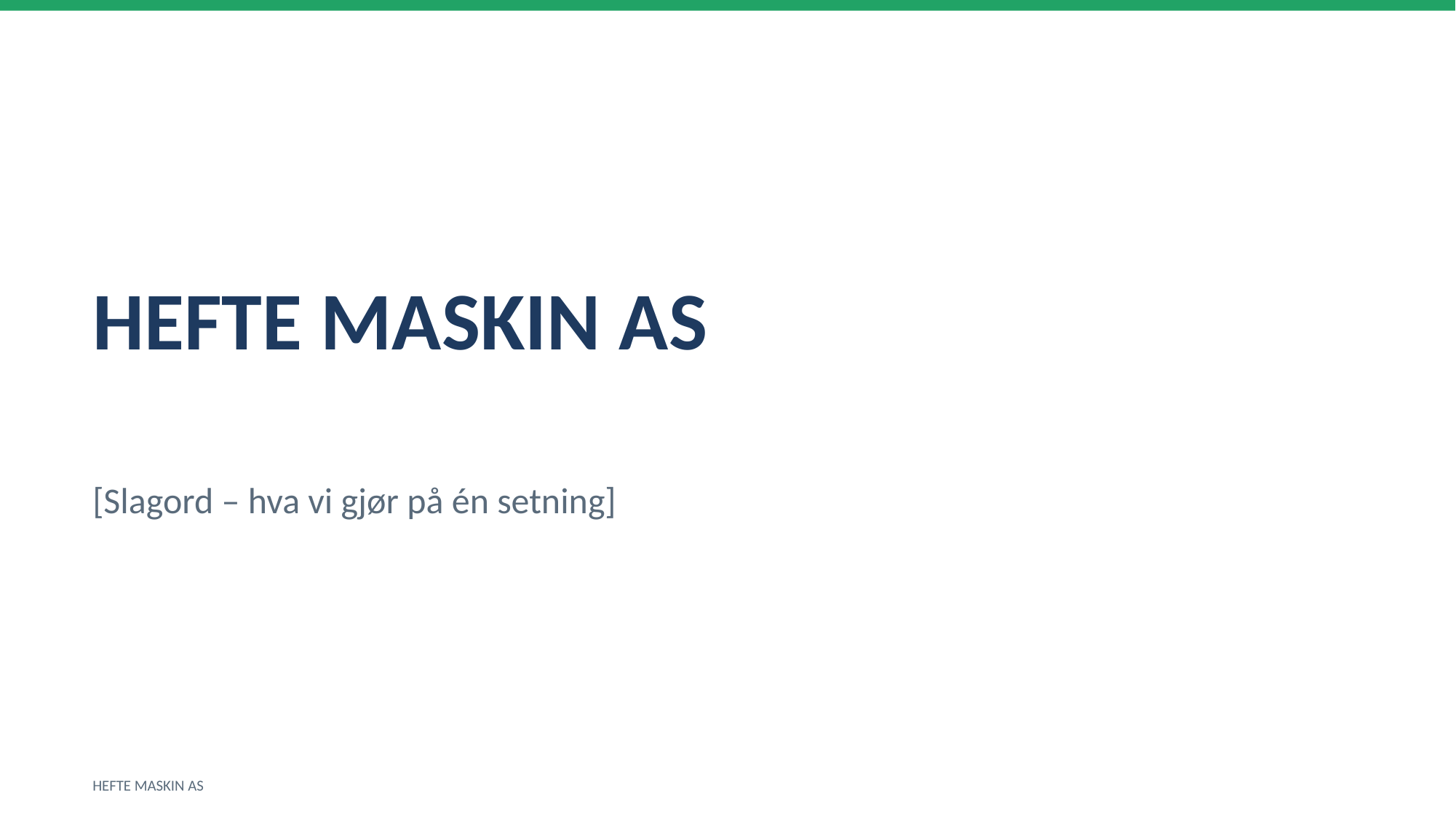

HEFTE MASKIN AS
[Slagord – hva vi gjør på én setning]
HEFTE MASKIN AS